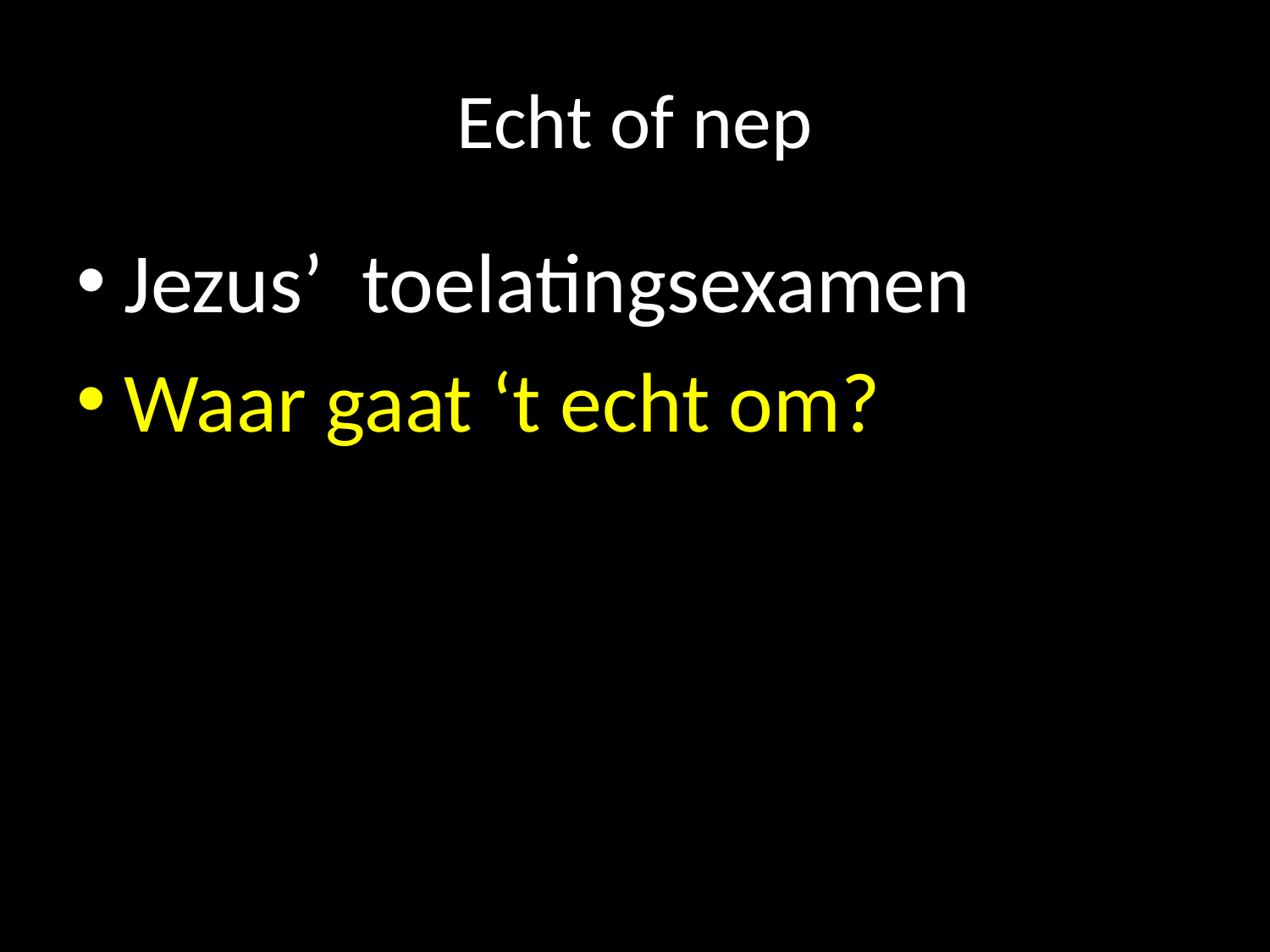

# Echt of nep
Jezus’  toelatingsexamen
Waar gaat ‘t echt om?